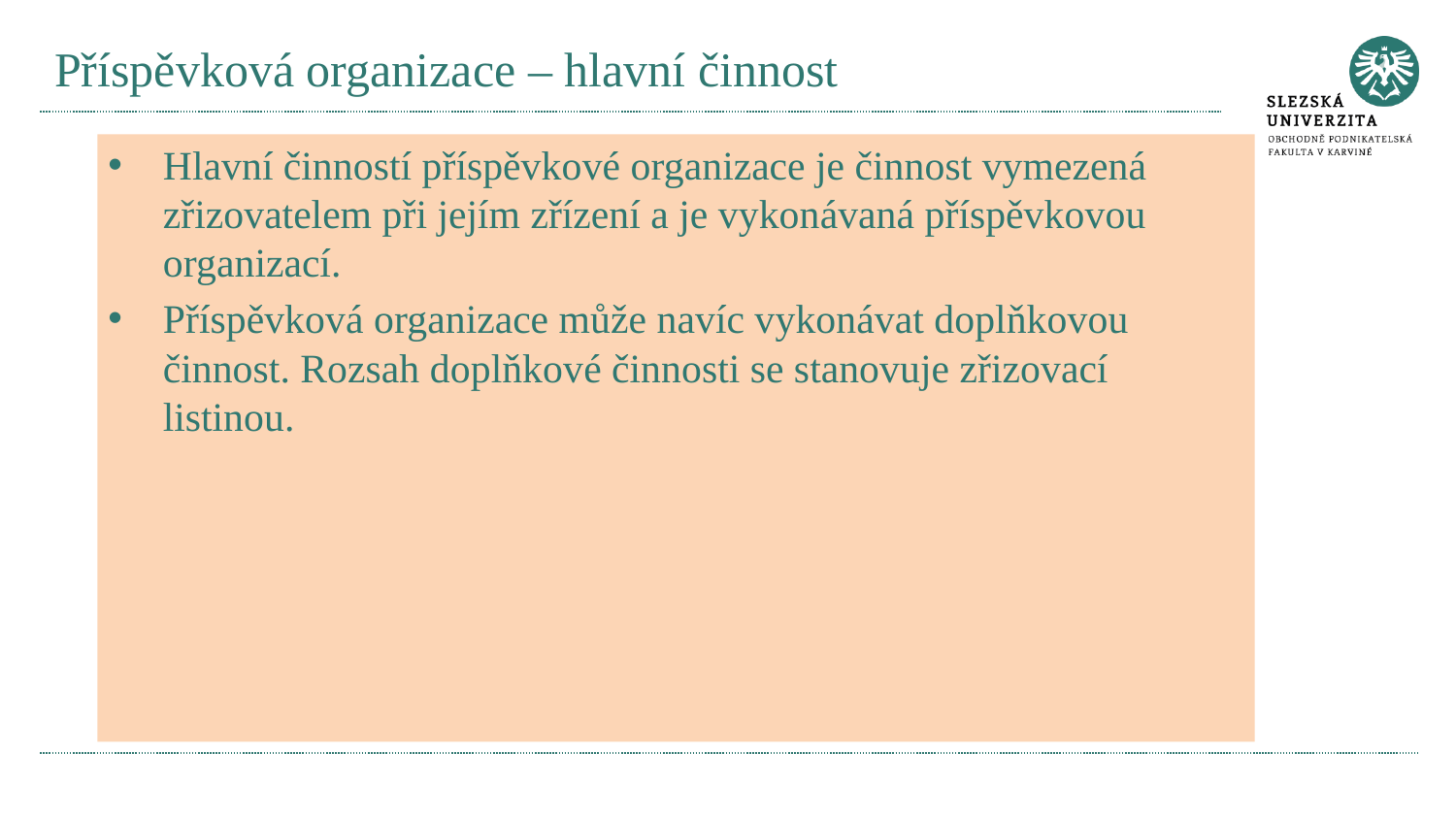

# Příspěvková organizace – hlavní činnost
Hlavní činností příspěvkové organizace je činnost vymezená zřizovatelem při jejím zřízení a je vykonávaná příspěvkovou organizací.
Příspěvková organizace může navíc vykonávat doplňkovou činnost. Rozsah doplňkové činnosti se stanovuje zřizovací listinou.